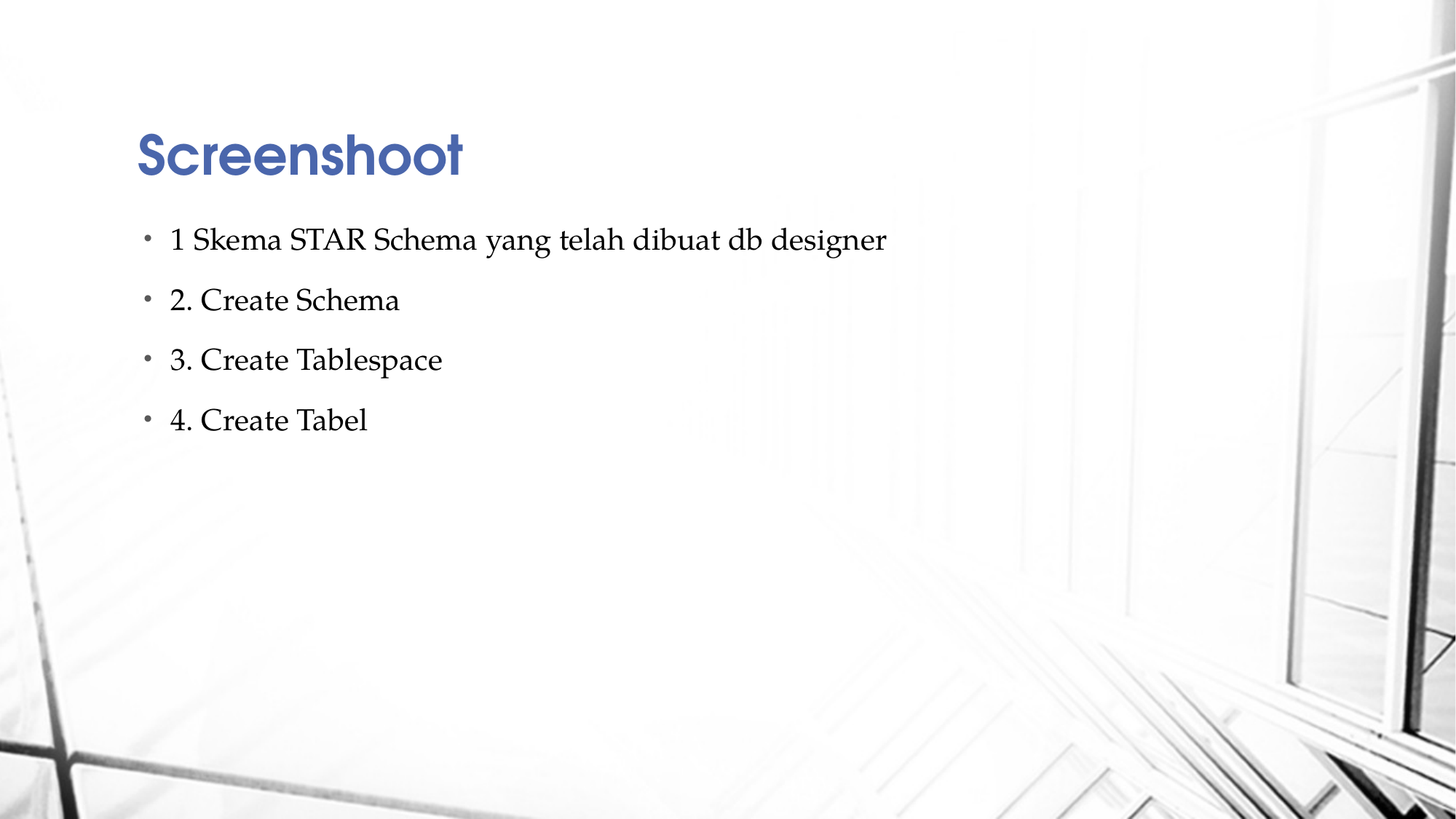

# Screenshoot
1 Skema STAR Schema yang telah dibuat db designer
2. Create Schema
3. Create Tablespace
4. Create Tabel